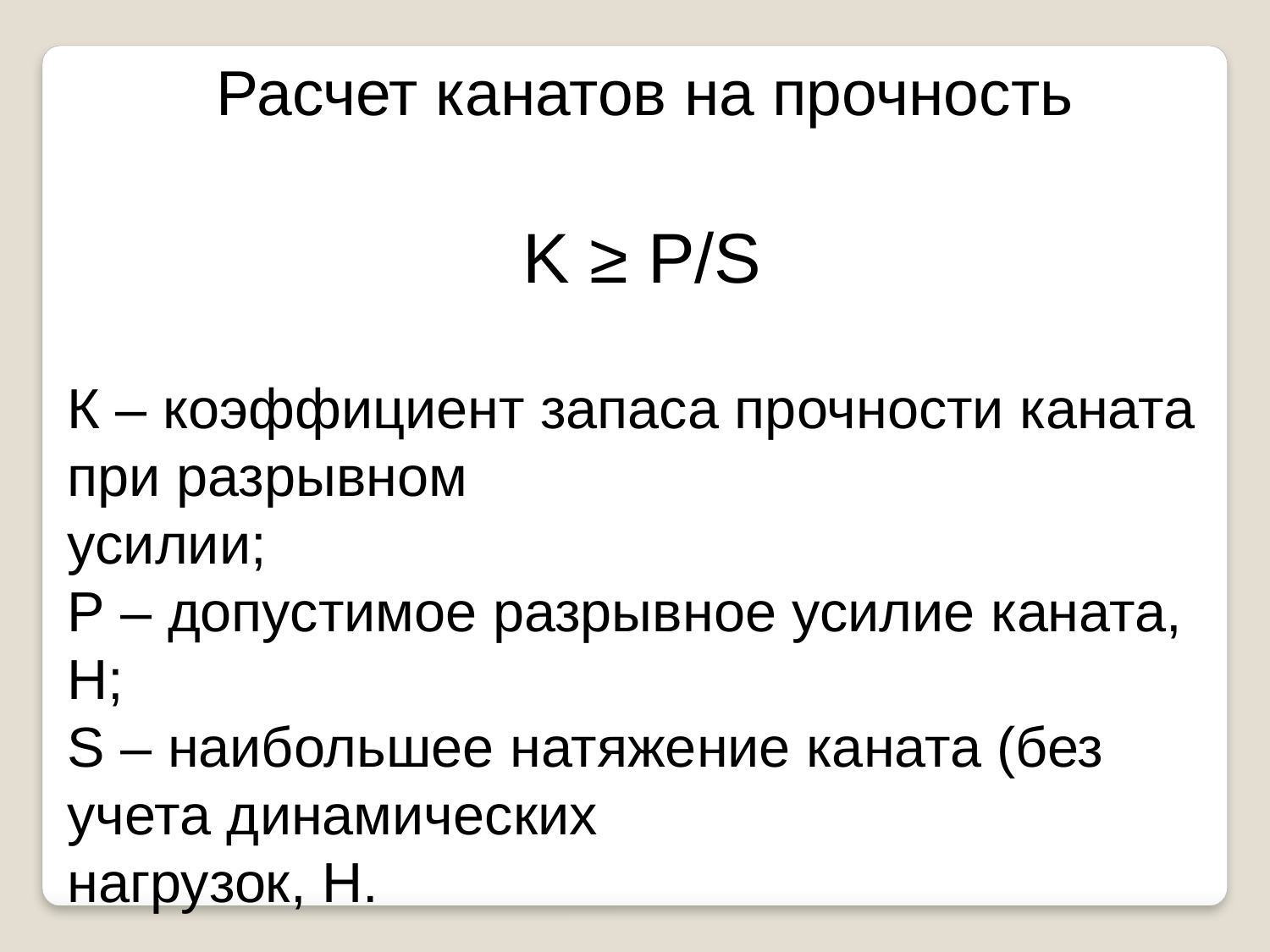

Расчет канатов на прочность
K ≥ P/S
К – коэффициент запаса прочности каната при разрывном
усилии;
Р – допустимое разрывное усилие каната, Н;
S – наибольшее натяжение каната (без учета динамических
нагрузок, Н.